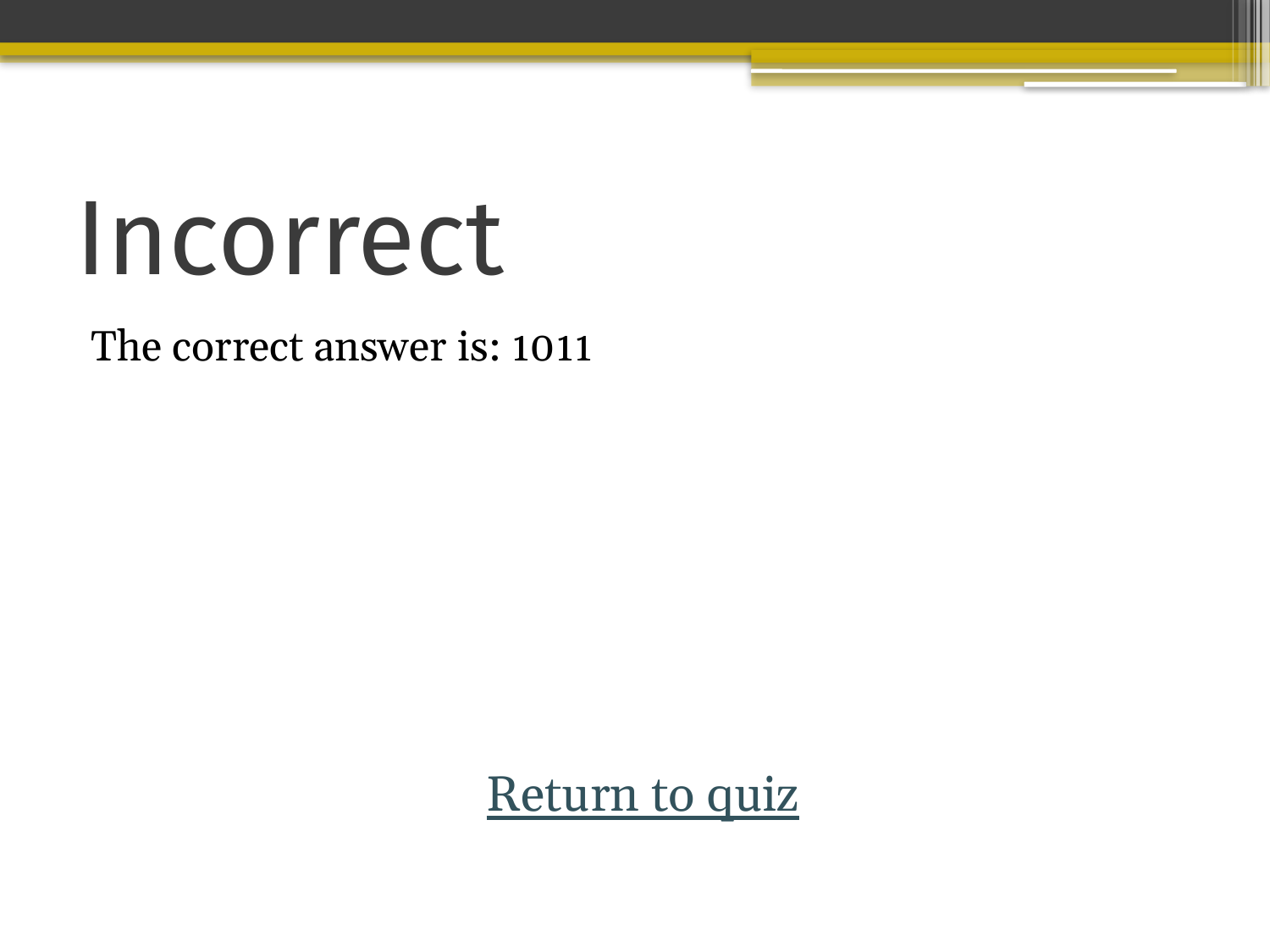

# Incorrect
The correct answer is: 1011

Return to quiz